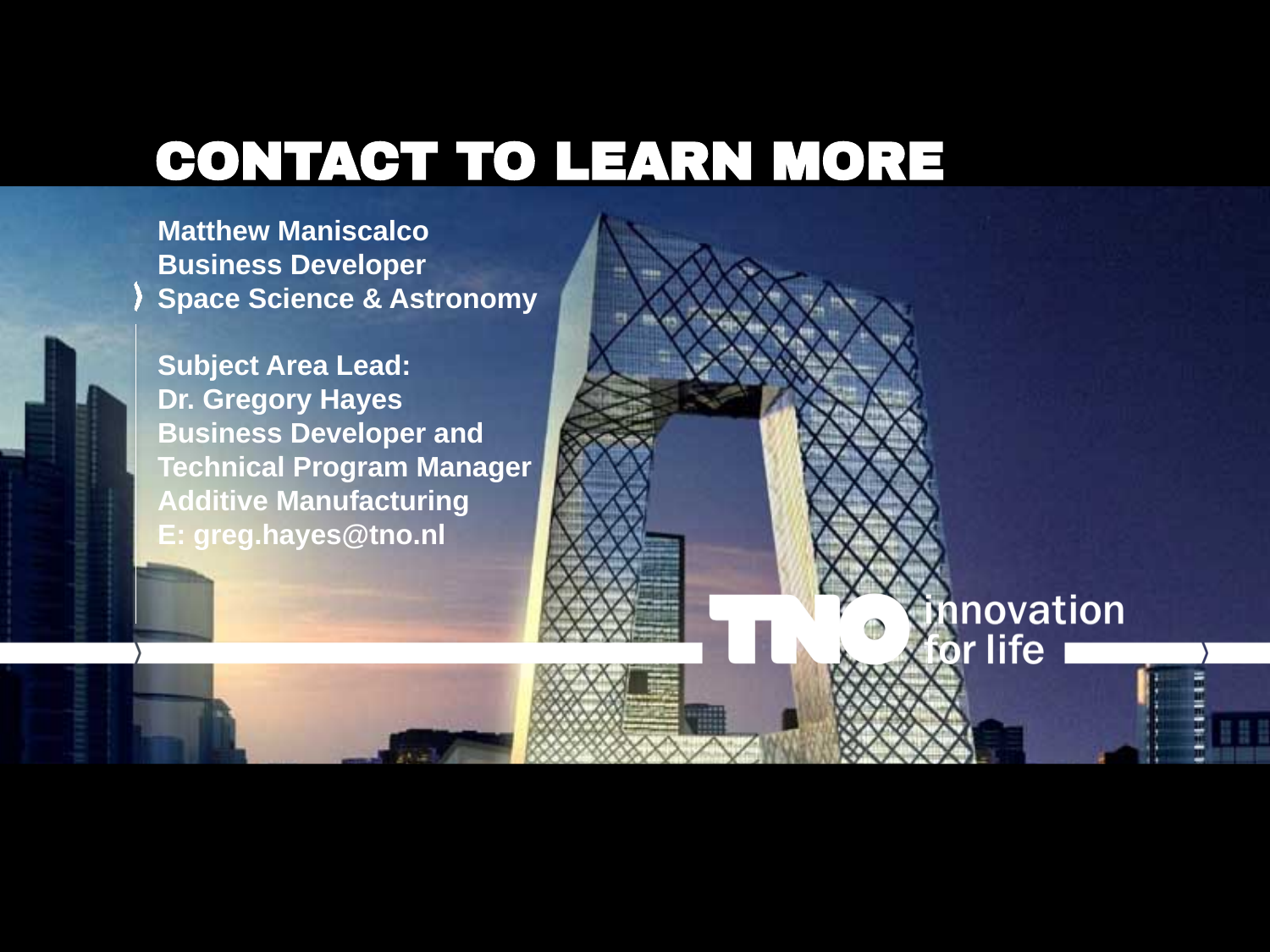

# contact to learn more
Matthew Maniscalco
Business Developer
Space Science & Astronomy

Subject Area Lead:
Dr. Gregory Hayes
Business Developer and
Technical Program Manager
Additive Manufacturing
E: greg.hayes@tno.nl